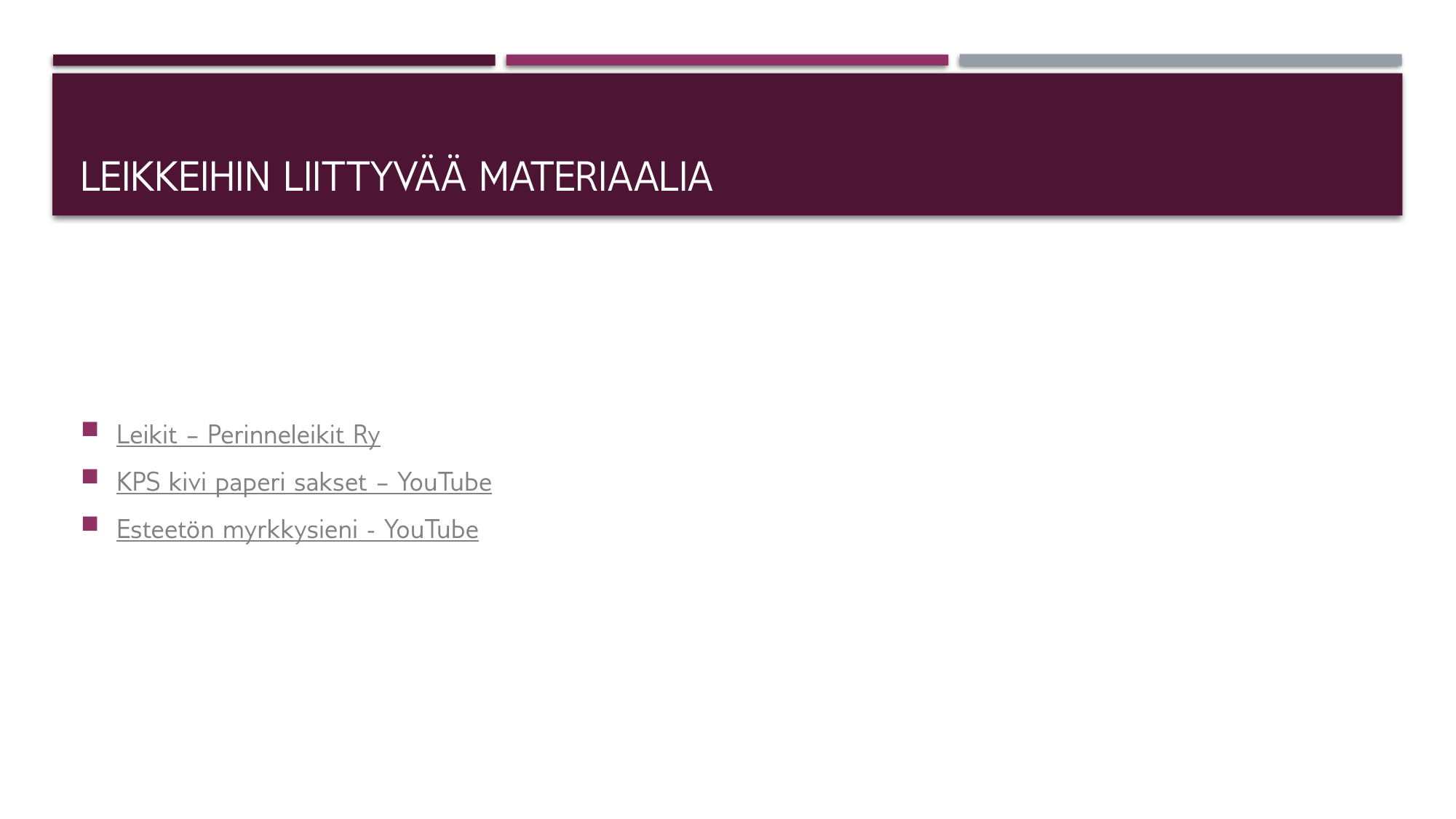

# Leikkeihin liittyvää materiaalia
Leikit – Perinneleikit Ry
KPS kivi paperi sakset – YouTube
Esteetön myrkkysieni - YouTube